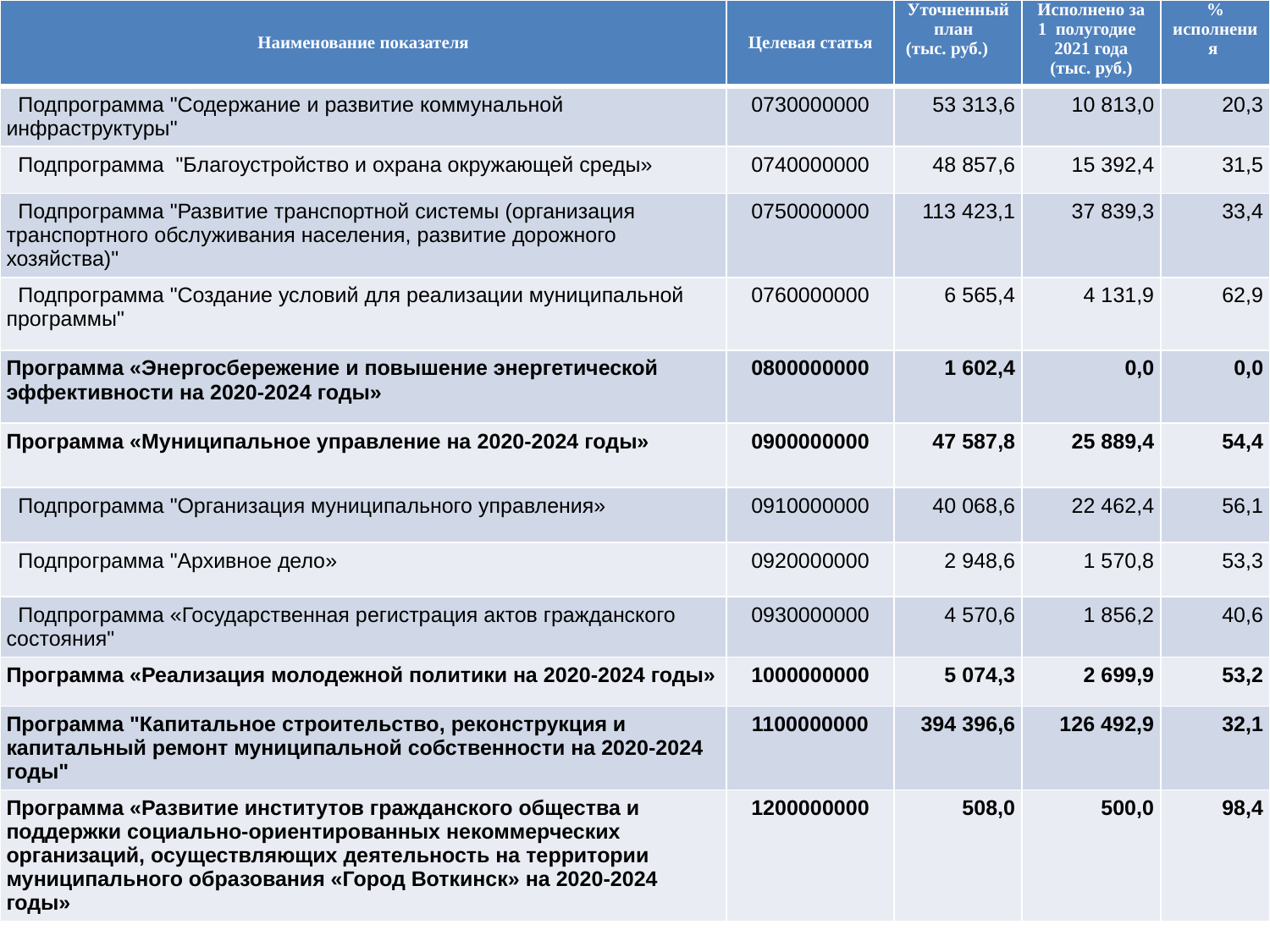

| Наименование показателя | Целевая статья | Уточненный план (тыс. руб.) | Исполнено за 1 полугодие 2021 года (тыс. руб.) | % исполнения |
| --- | --- | --- | --- | --- |
| Подпрограмма "Содержание и развитие коммунальной инфраструктуры" | 0730000000 | 53 313,6 | 10 813,0 | 20,3 |
| Подпрограмма "Благоустройство и охрана окружающей среды» | 0740000000 | 48 857,6 | 15 392,4 | 31,5 |
| Подпрограмма "Развитие транспортной системы (организация транспортного обслуживания населения, развитие дорожного хозяйства)" | 0750000000 | 113 423,1 | 37 839,3 | 33,4 |
| Подпрограмма "Создание условий для реализации муниципальной программы" | 0760000000 | 6 565,4 | 4 131,9 | 62,9 |
| Программа «Энергосбережение и повышение энергетической эффективности на 2020-2024 годы» | 0800000000 | 1 602,4 | 0,0 | 0,0 |
| Программа «Муниципальное управление на 2020-2024 годы» | 0900000000 | 47 587,8 | 25 889,4 | 54,4 |
| Подпрограмма "Организация муниципального управления» | 0910000000 | 40 068,6 | 22 462,4 | 56,1 |
| Подпрограмма "Архивное дело» | 0920000000 | 2 948,6 | 1 570,8 | 53,3 |
| Подпрограмма «Государственная регистрация актов гражданского состояния" | 0930000000 | 4 570,6 | 1 856,2 | 40,6 |
| Программа «Реализация молодежной политики на 2020-2024 годы» | 1000000000 | 5 074,3 | 2 699,9 | 53,2 |
| Программа "Капитальное строительство, реконструкция и капитальный ремонт муниципальной собственности на 2020-2024 годы" | 1100000000 | 394 396,6 | 126 492,9 | 32,1 |
| Программа «Развитие институтов гражданского общества и поддержки социально-ориентированных некоммерческих организаций, осуществляющих деятельность на территории муниципального образования «Город Воткинск» на 2020-2024 годы» | 1200000000 | 508,0 | 500,0 | 98,4 |